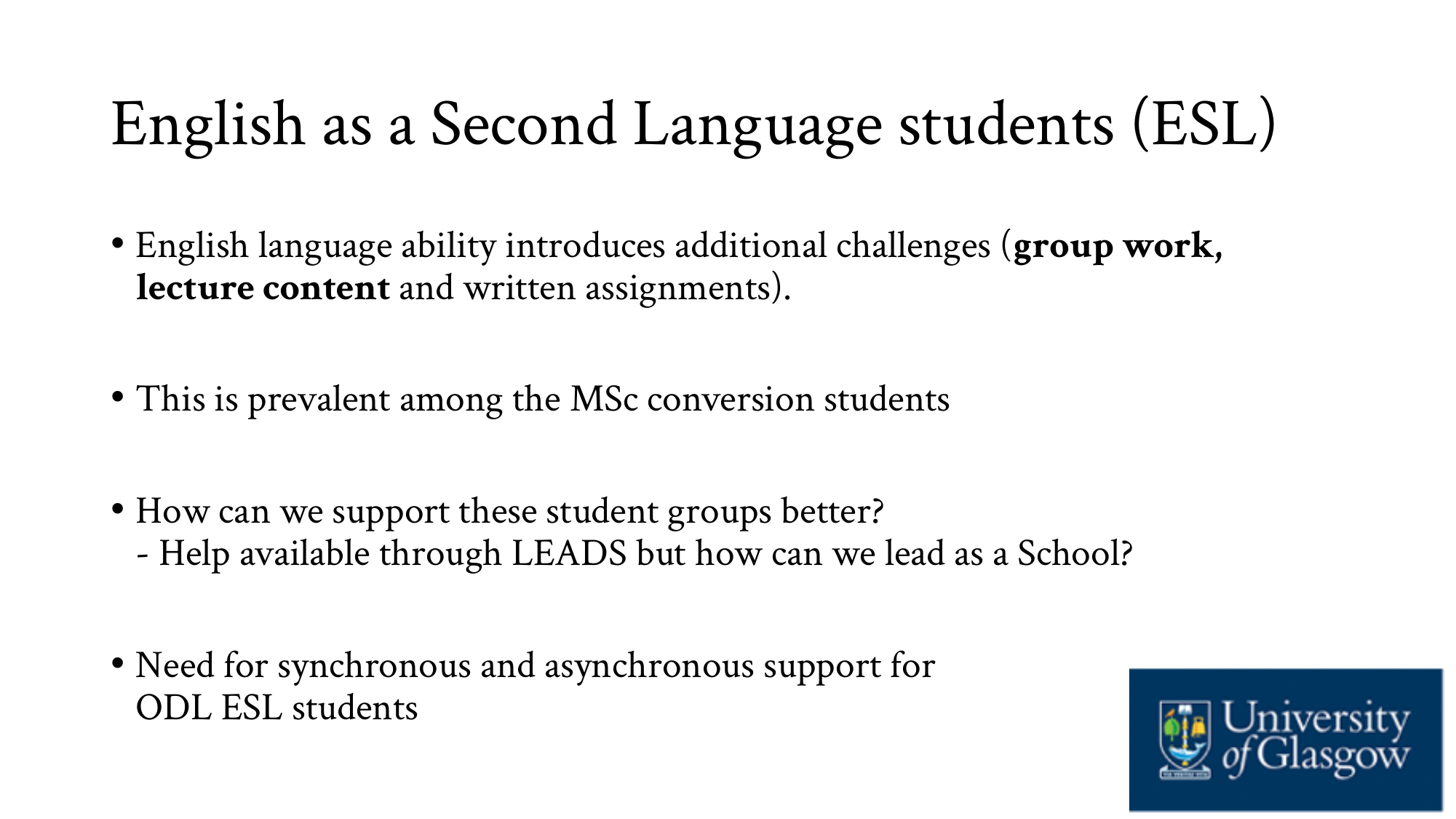

# English as a Second Language students (ESL)
English language ability introduces additional challenges (group work, lecture content and written assignments).

This is prevalent among the MSc conversion students

How can we support these student groups better?
- Help available through LEADS but how can we lead as a School?

Need for synchronous and asynchronous support for
ODL ESL students